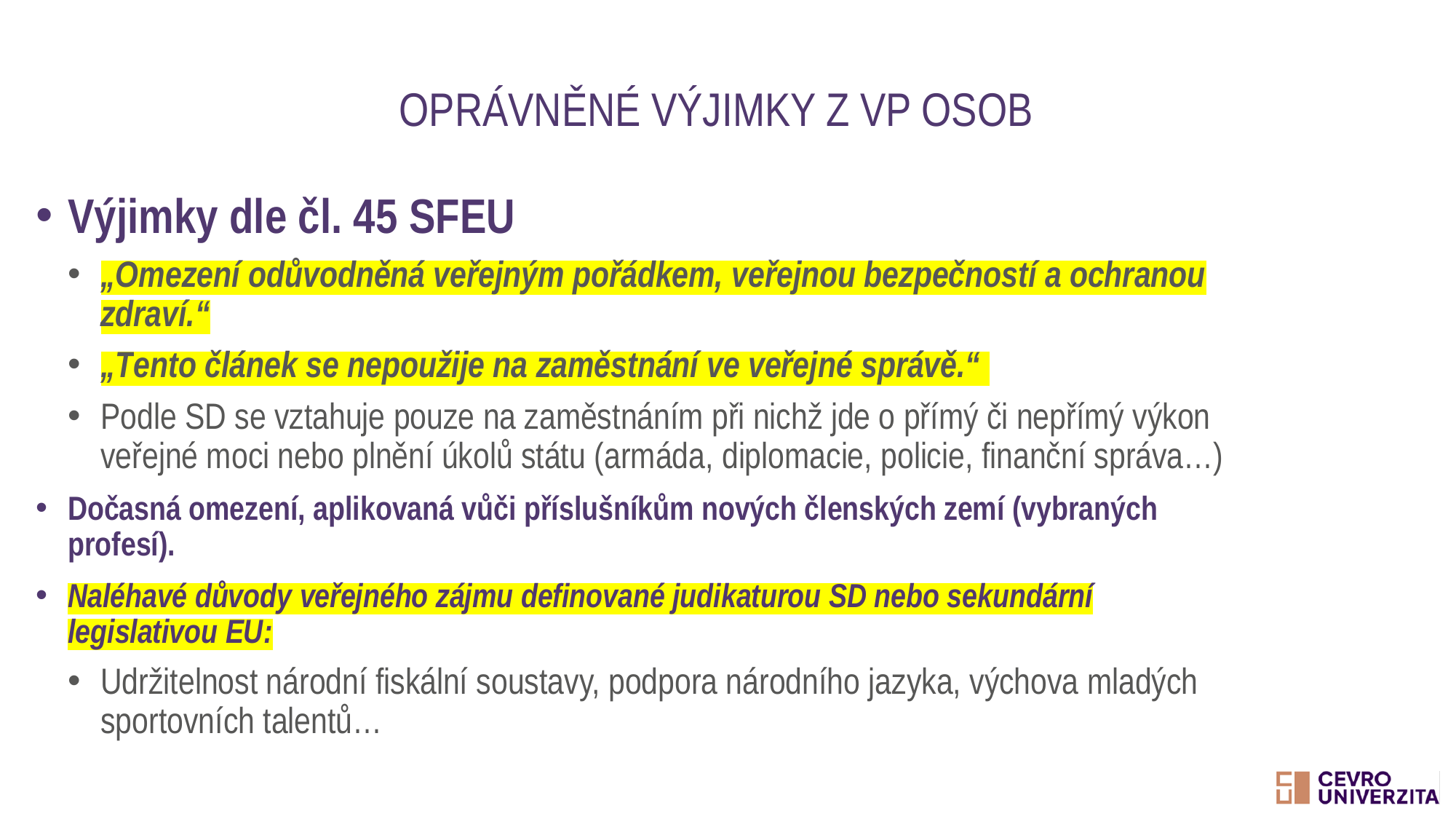

# Oprávněné výjimky z VP osob
Výjimky dle čl. 45 SFEU
„Omezení odůvodněná veřejným pořádkem, veřejnou bezpečností a ochranou zdraví.“
„Tento článek se nepoužije na zaměstnání ve veřejné správě.“
Podle SD se vztahuje pouze na zaměstnáním při nichž jde o přímý či nepřímý výkon veřejné moci nebo plnění úkolů státu (armáda, diplomacie, policie, finanční správa…)
Dočasná omezení, aplikovaná vůči příslušníkům nových členských zemí (vybraných profesí).
Naléhavé důvody veřejného zájmu definované judikaturou SD nebo sekundární legislativou EU:
Udržitelnost národní fiskální soustavy, podpora národního jazyka, výchova mladých sportovních talentů…